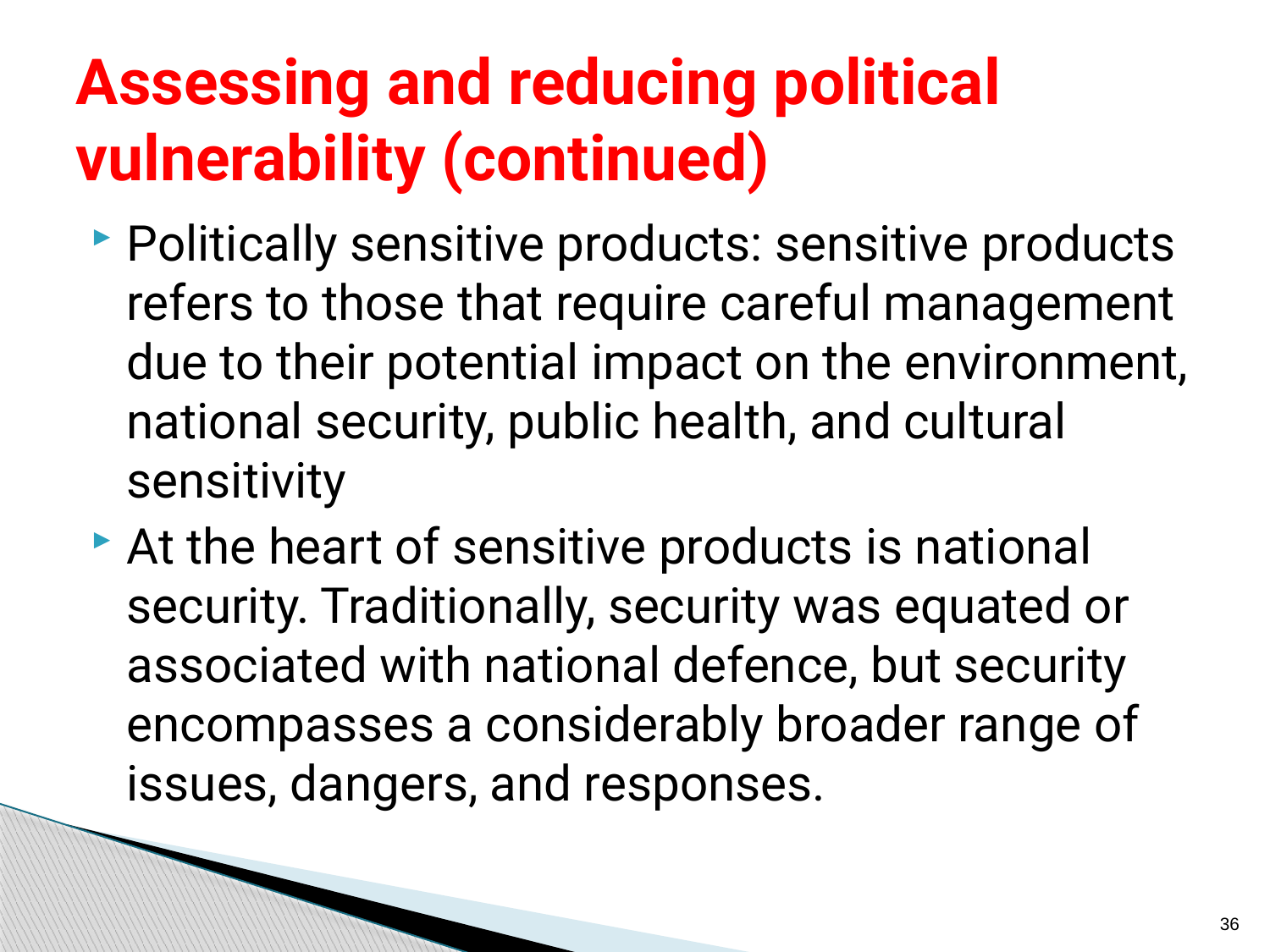

# Assessing and reducing political vulnerability (continued)
Politically sensitive products: sensitive products refers to those that require careful management due to their potential impact on the environment, national security, public health, and cultural sensitivity
At the heart of sensitive products is national security. Traditionally, security was equated or associated with national defence, but security encompasses a considerably broader range of issues, dangers, and responses.
36